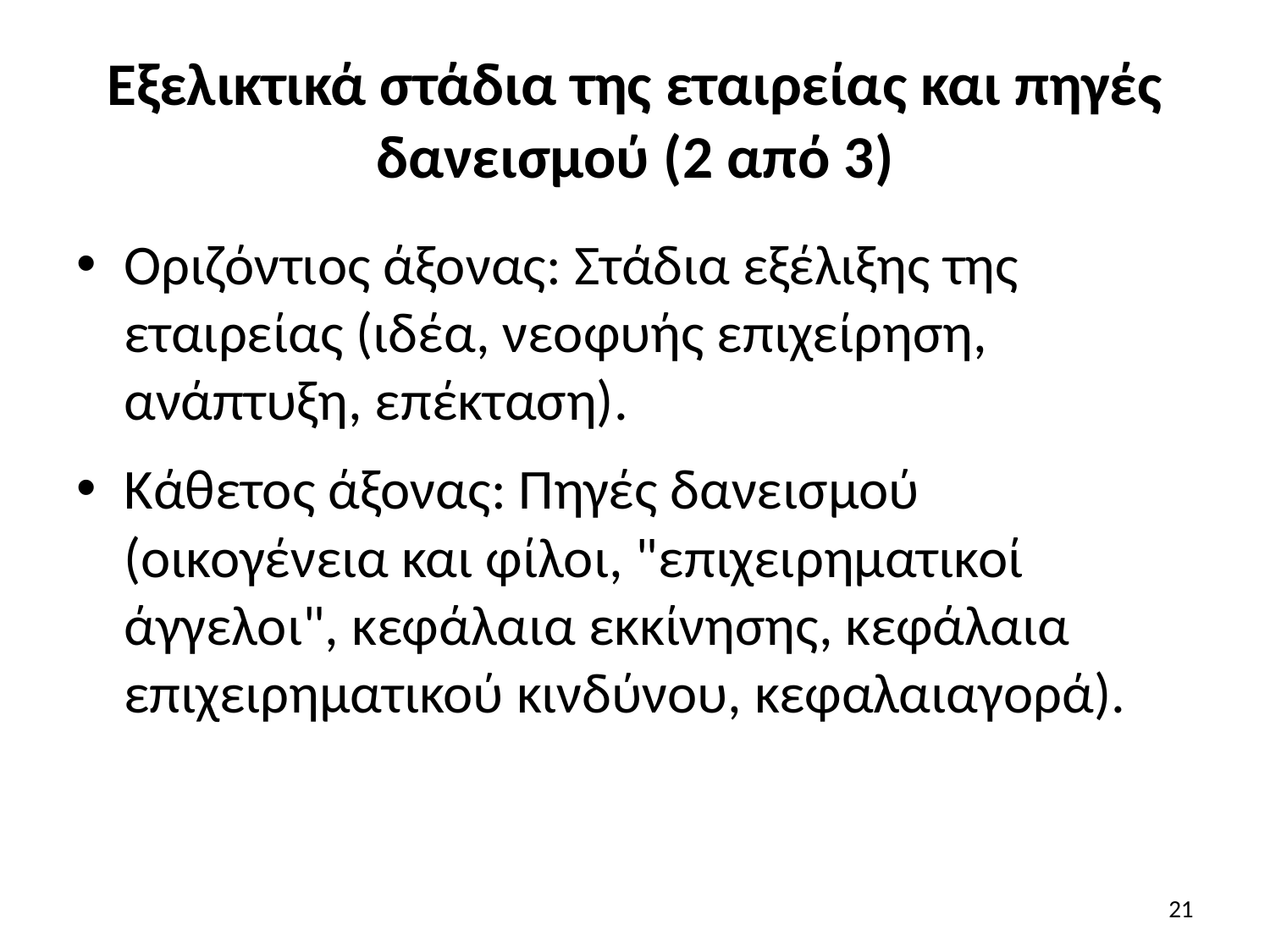

# Εξελικτικά στάδια της εταιρείας και πηγές δανεισμού (2 από 3)
Οριζόντιος άξονας: Στάδια εξέλιξης της εταιρείας (ιδέα, νεοφυής επιχείρηση, ανάπτυξη, επέκταση).
Κάθετος άξονας: Πηγές δανεισμού (οικογένεια και φίλοι, "επιχειρηματικοί άγγελοι", κεφάλαια εκκίνησης, κεφάλαια επιχειρηματικού κινδύνου, κεφαλαιαγορά).
21